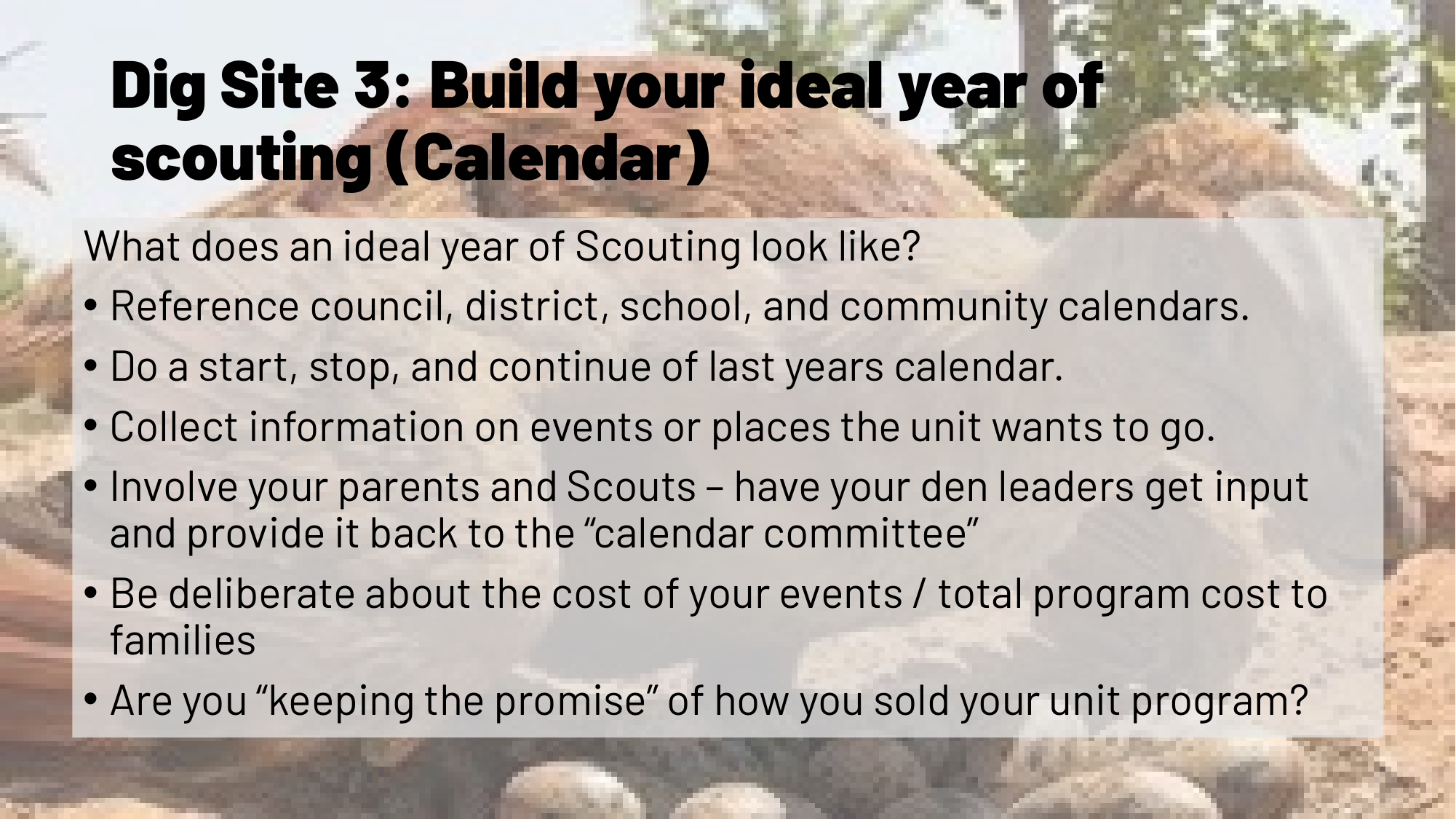

# Dig Site 3: Build your ideal year of scouting (Calendar)
What does an ideal year of Scouting look like?
Reference council, district, school, and community calendars.
Do a start, stop, and continue of last years calendar.
Collect information on events or places the unit wants to go.
Involve your parents and Scouts – have your den leaders get input and provide it back to the “calendar committee”
Be deliberate about the cost of your events / total program cost to families
Are you “keeping the promise” of how you sold your unit program?